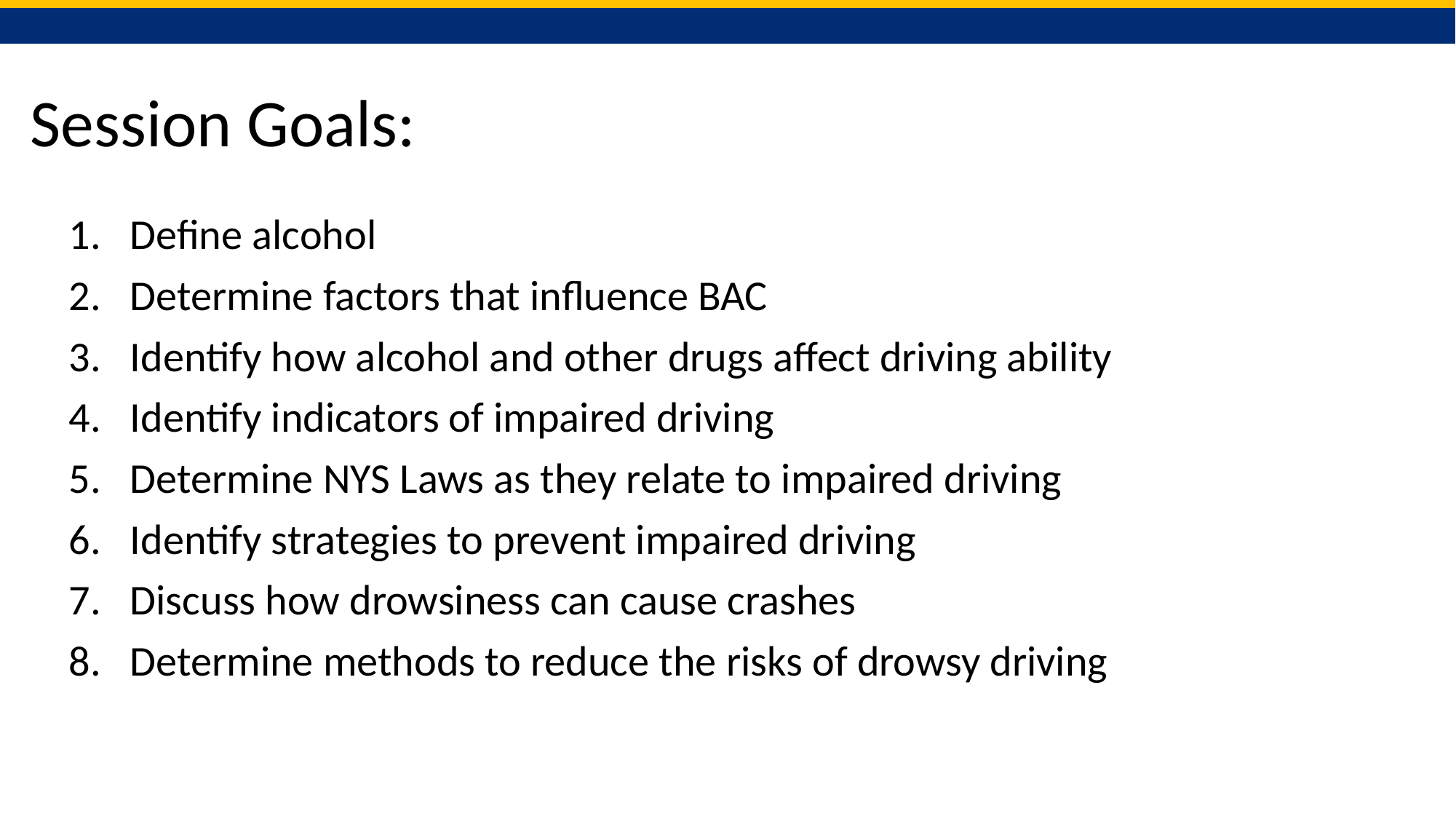

# Session Goals:
Define alcohol
Determine factors that influence BAC
Identify how alcohol and other drugs affect driving ability
Identify indicators of impaired driving
Determine NYS Laws as they relate to impaired driving
Identify strategies to prevent impaired driving
Discuss how drowsiness can cause crashes
Determine methods to reduce the risks of drowsy driving